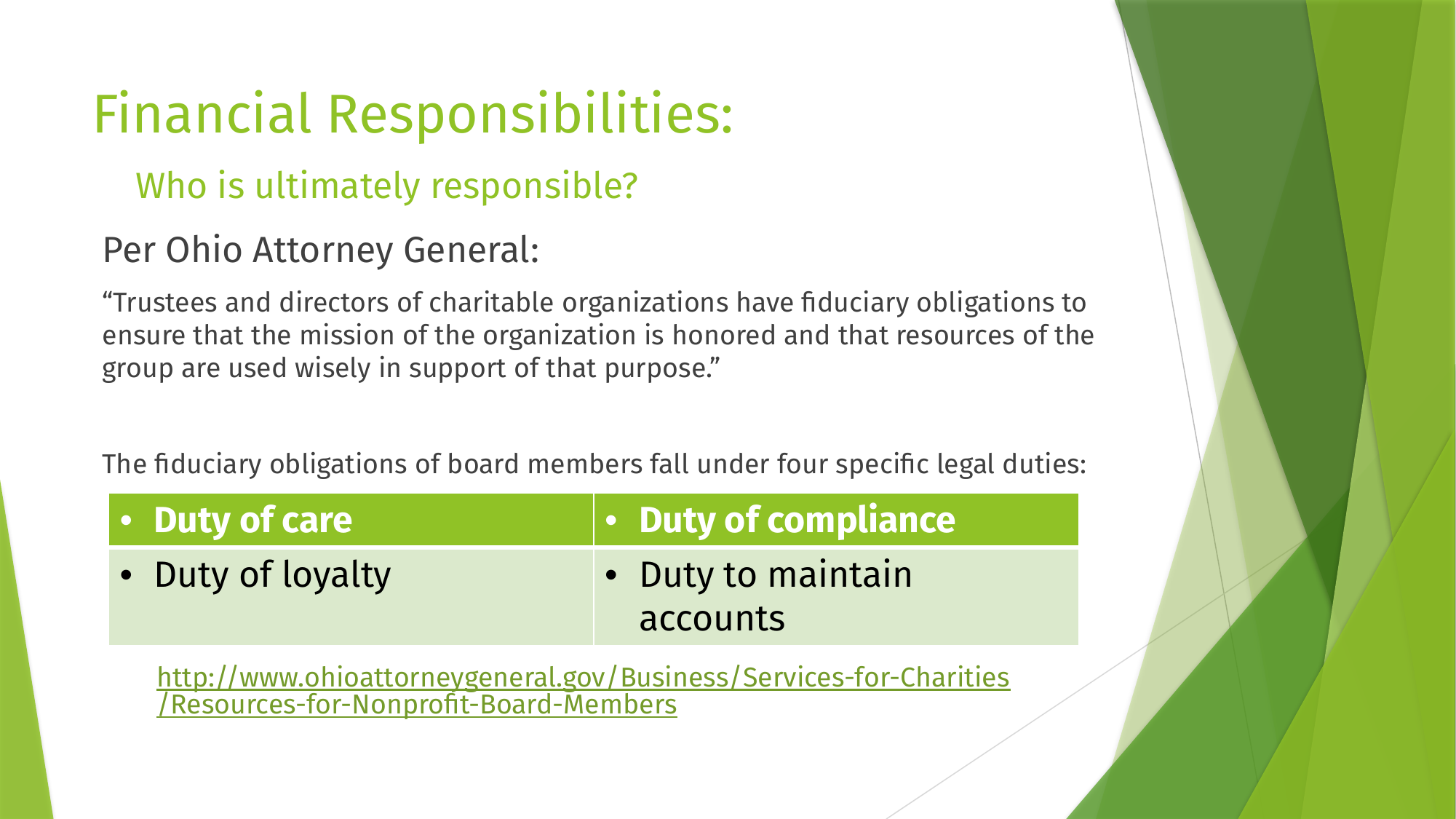

# Financial Responsibilities: Who is ultimately responsible?
Per Ohio Attorney General:
“Trustees and directors of charitable organizations have fiduciary obligations to ensure that the mission of the organization is honored and that resources of the group are used wisely in support of that purpose.”

The fiduciary obligations of board members fall under four specific legal duties:
| Duty of care | Duty of compliance |
| --- | --- |
| Duty of loyalty | Duty to maintain accounts |
http://www.ohioattorneygeneral.gov/Business/Services-for-Charities/Resources-for-Nonprofit-Board-Members